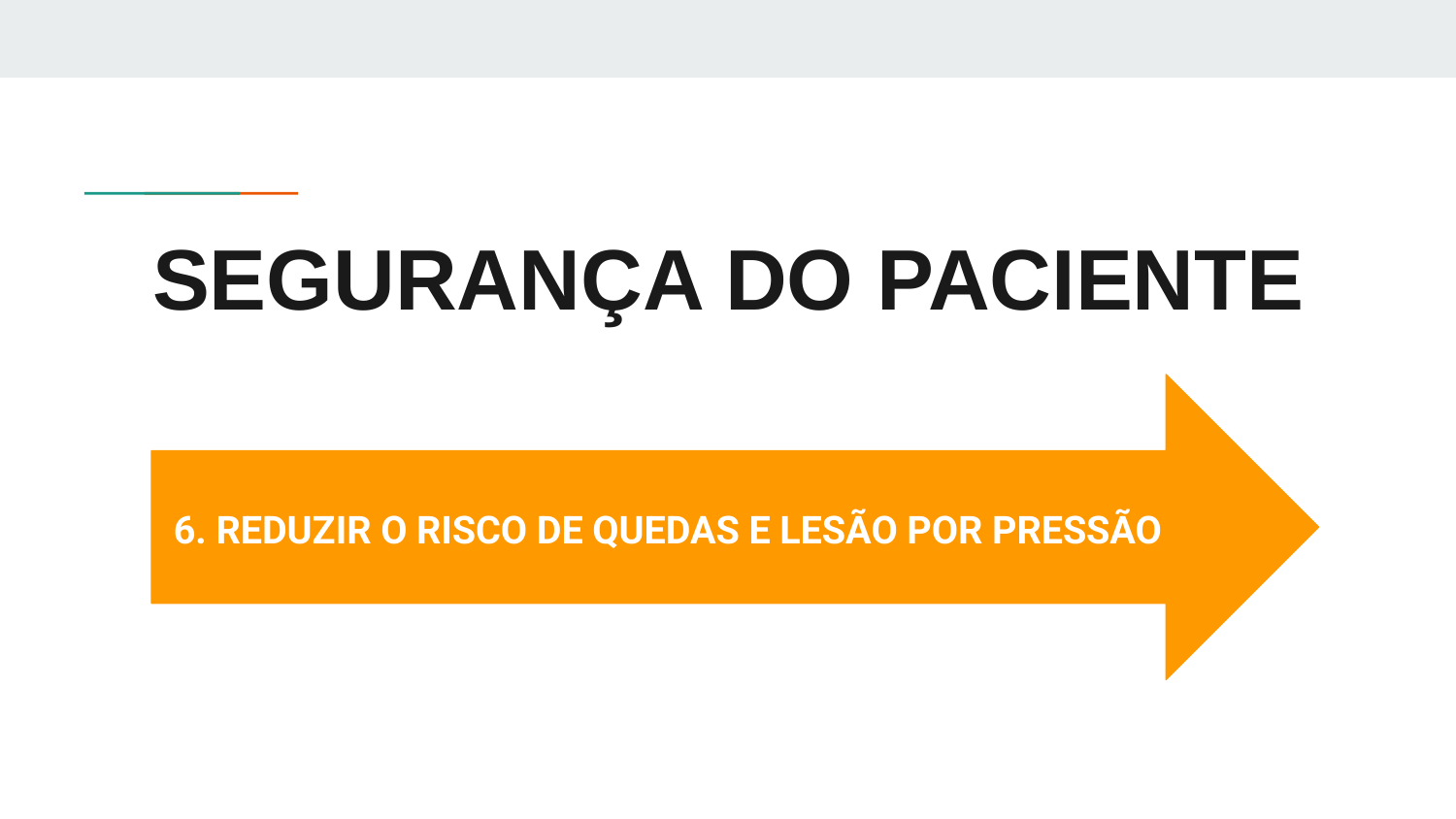

# SEGURANÇA DO PACIENTE

6. REDUZIR O RISCO DE QUEDAS E LESÃO POR PRESSÃO